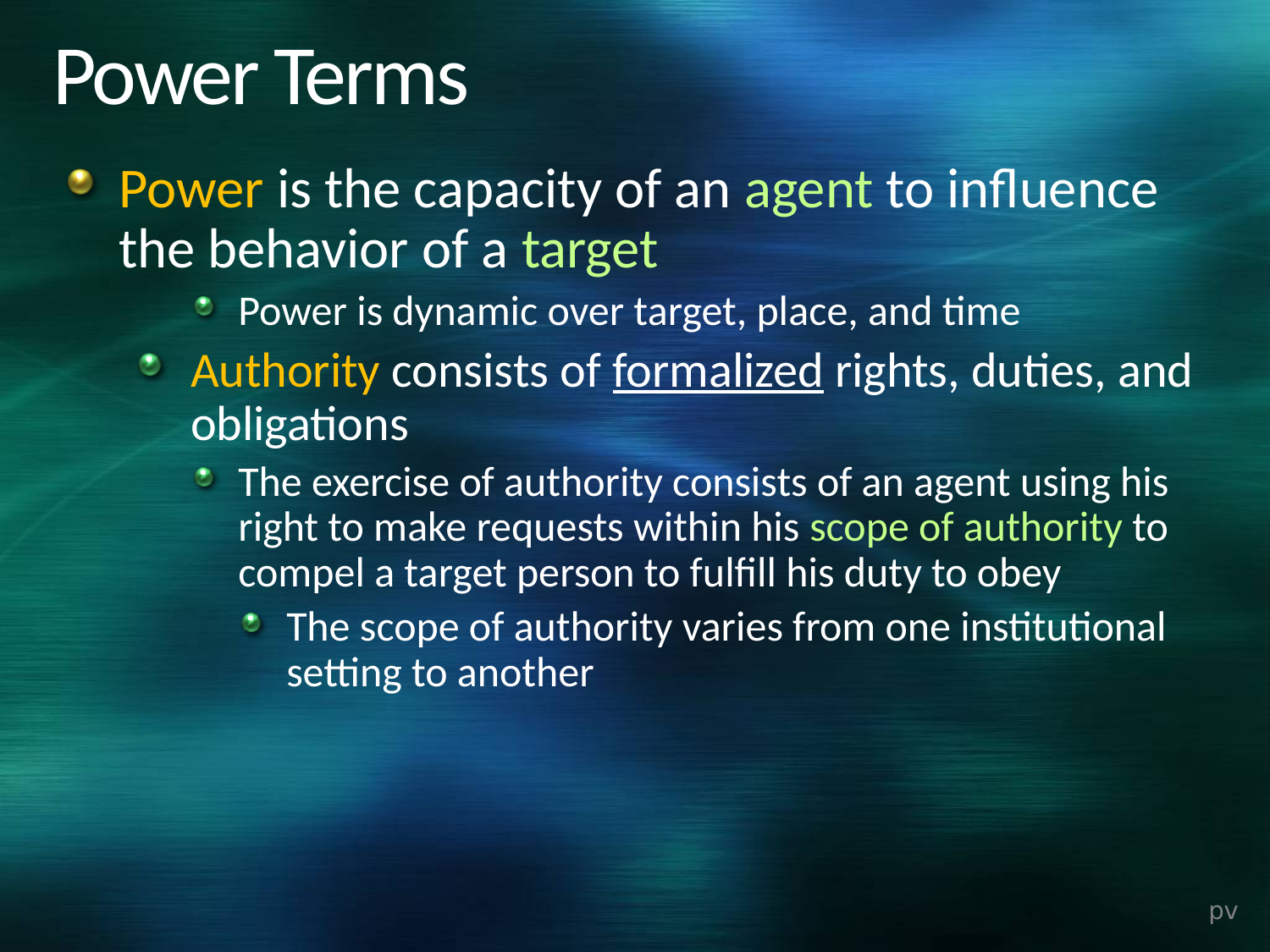

# Power Terms
Power is the capacity of an agent to influence the behavior of a target
Power is dynamic over target, place, and time
Authority consists of formalized rights, duties, and obligations
The exercise of authority consists of an agent using his right to make requests within his scope of authority to compel a target person to fulfill his duty to obey
The scope of authority varies from one institutional setting to another

pv